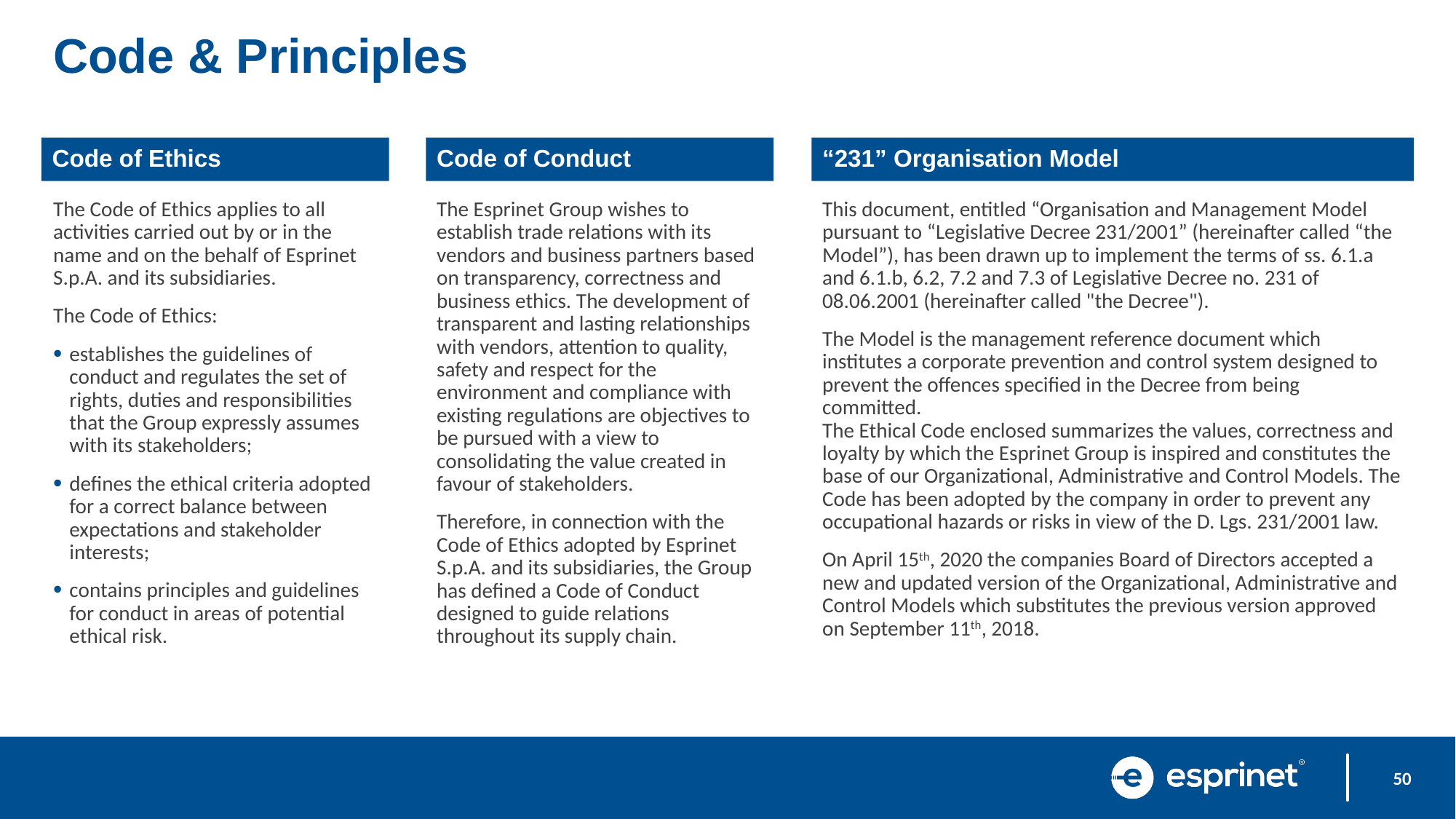

Code & Principles
Code of Ethics
Code of Conduct
“231” Organisation Model
The Code of Ethics applies to all activities carried out by or in the name and on the behalf of Esprinet S.p.A. and its subsidiaries.
The Code of Ethics:
establishes the guidelines of conduct and regulates the set of rights, duties and responsibilities that the Group expressly assumes with its stakeholders;
defines the ethical criteria adopted for a correct balance between expectations and stakeholder interests;
contains principles and guidelines for conduct in areas of potential ethical risk.
The Esprinet Group wishes to establish trade relations with its vendors and business partners based on transparency, correctness and business ethics. The development of transparent and lasting relationships with vendors, attention to quality, safety and respect for the environment and compliance with existing regulations are objectives to be pursued with a view to consolidating the value created in favour of stakeholders.
Therefore, in connection with the Code of Ethics adopted by Esprinet S.p.A. and its subsidiaries, the Group has defined a Code of Conduct designed to guide relations throughout its supply chain.
This document, entitled “Organisation and Management Model pursuant to “Legislative Decree 231/2001” (hereinafter called “the Model”), has been drawn up to implement the terms of ss. 6.1.a and 6.1.b, 6.2, 7.2 and 7.3 of Legislative Decree no. 231 of 08.06.2001 (hereinafter called "the Decree").
The Model is the management reference document which institutes a corporate prevention and control system designed to prevent the offences specified in the Decree from being committed.
The Ethical Code enclosed summarizes the values, correctness and loyalty by which the Esprinet Group is inspired and constitutes the base of our Organizational, Administrative and Control Models. The Code has been adopted by the company in order to prevent any occupational hazards or risks in view of the D. Lgs. 231/2001 law.
On April 15th, 2020 the companies Board of Directors accepted a new and updated version of the Organizational, Administrative and Control Models which substitutes the previous version approved on September 11th, 2018.